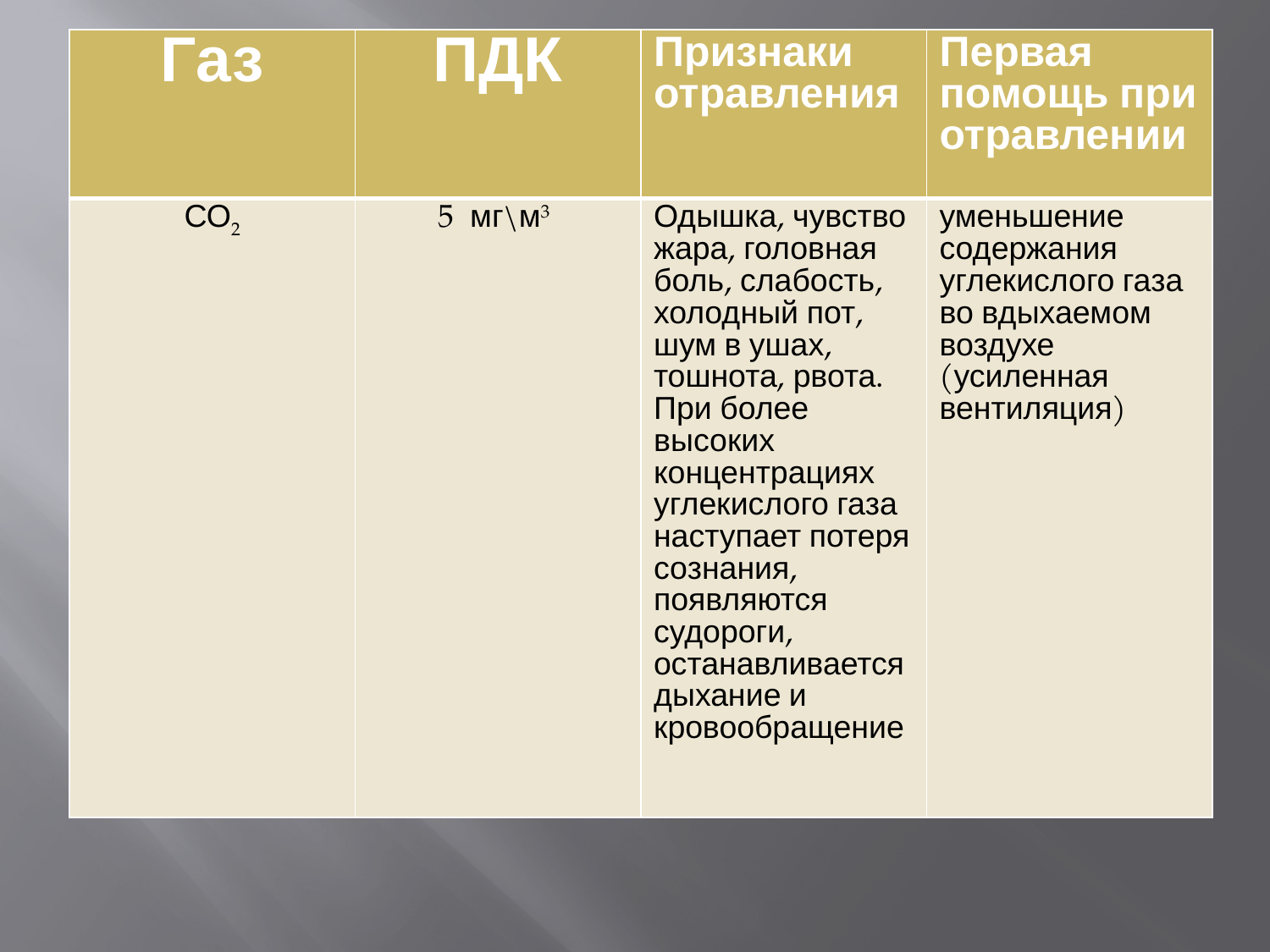

| Газ | ПДК | Признаки отравления | Первая помощь при отравлении |
| --- | --- | --- | --- |
| СО2 | 5  мг\м3 | Одышка, чувство жара, головная боль, слабость, холодный пот, шум в ушах, тошнота, рвота. При более высоких концентрациях углекислого газа наступает потеря сознания, появляются судороги, останавливается дыхание и кровообращение | уменьшение содержания углекислого газа во вдыхаемом воздухе (усиленная вентиляция) |